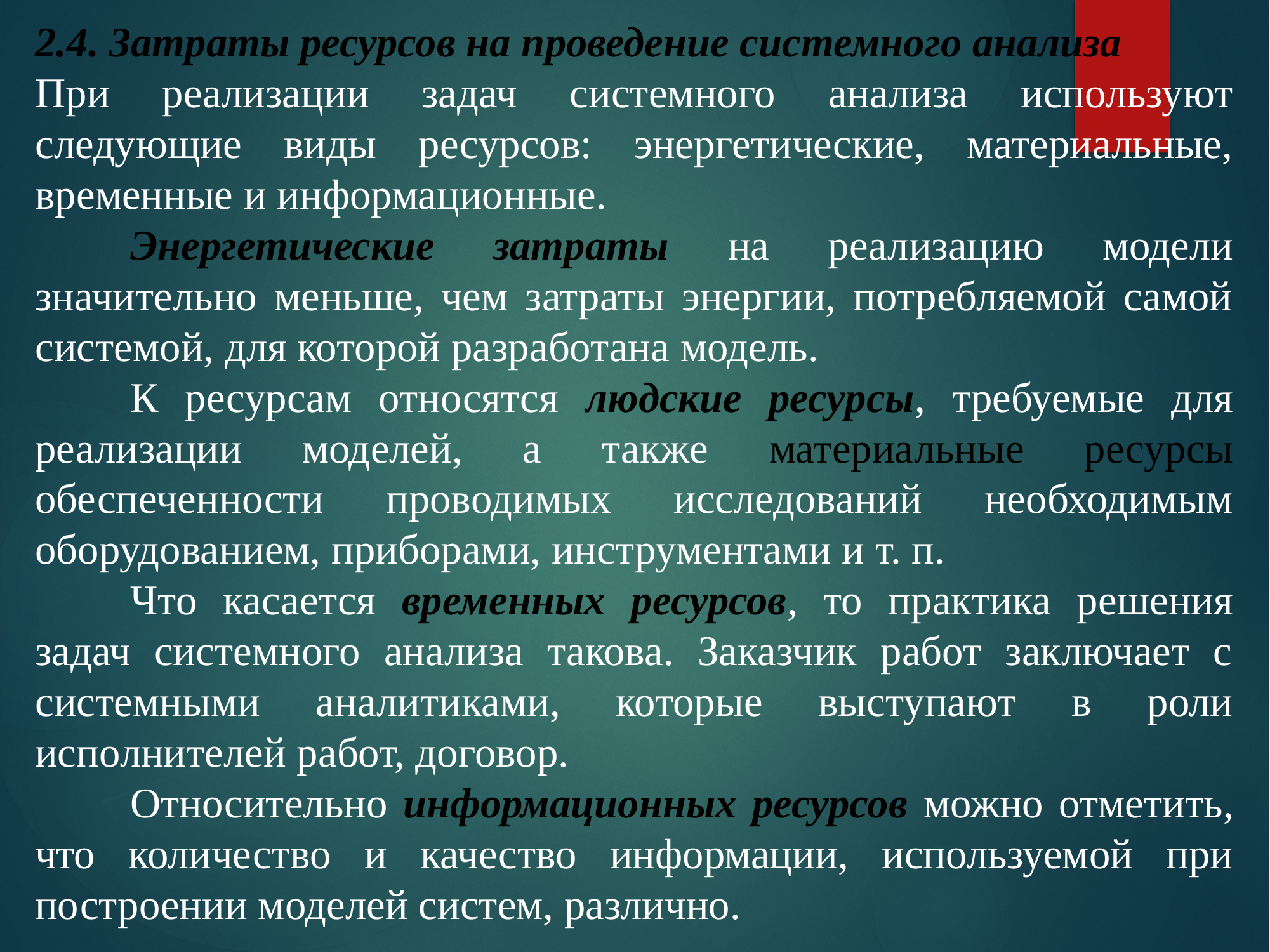

2.4. Затраты ресурсов на проведение системного анализа
При реализации задач системного анализа используют следующие виды ресурсов: энергетические, материальные, временные и информационные.
	Энергетические затраты на реализацию модели значительно меньше, чем затраты энергии, потребляемой самой системой, для которой разработана модель.
	К ресурсам относятся людские ресурсы, требуемые для реализации моделей, а также материальные ресурсы обеспеченности проводимых исследований необходимым оборудованием, приборами, инструментами и т. п.
	Что касается временных ресурсов, то практика решения задач системного анализа такова. Заказчик работ заключает с системными аналитиками, которые выступают в роли исполнителей работ, договор.
	Относительно информационных ресурсов можно отметить, что количество и качество информации, используемой при построении моделей систем, различно.